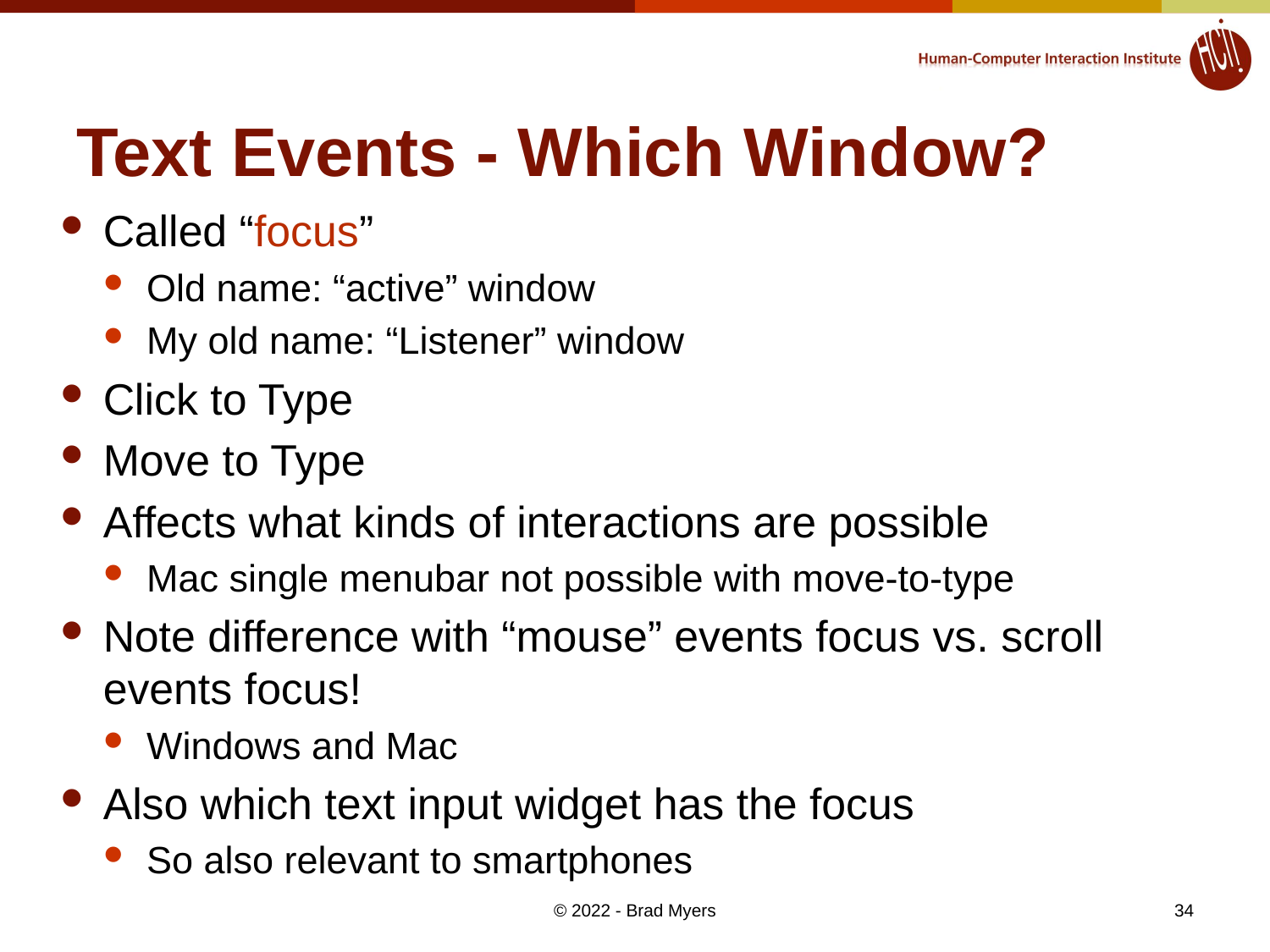

# Text Events - Which Window?
Called “focus”
Old name: “active” window
My old name: “Listener” window
Click to Type
Move to Type
Affects what kinds of interactions are possible
Mac single menubar not possible with move-to-type
Note difference with “mouse” events focus vs. scroll events focus!
Windows and Mac
Also which text input widget has the focus
So also relevant to smartphones
© 2022 - Brad Myers
34